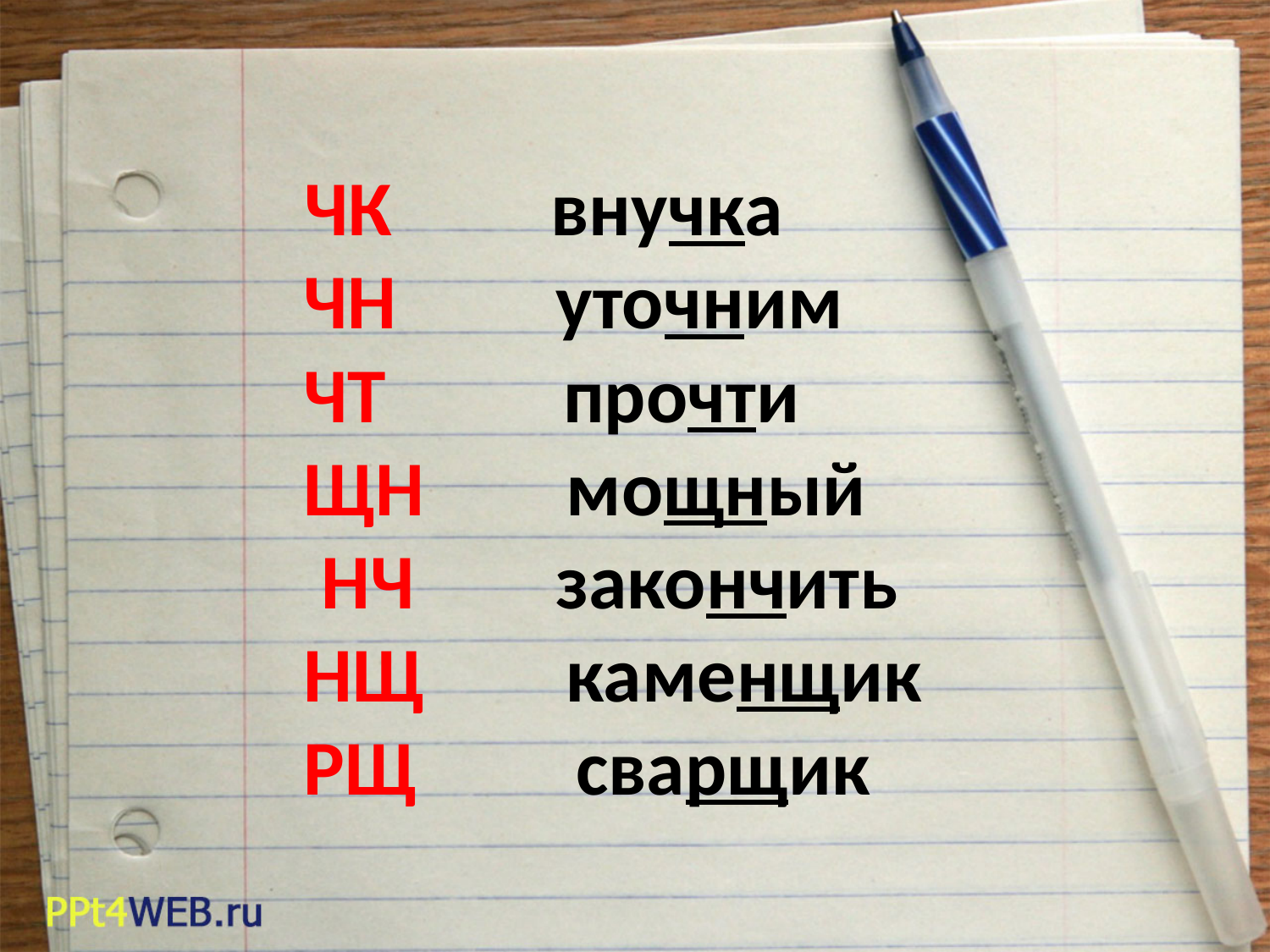

# ЧК         внучка ЧН         уточним ЧТ          прочти ЩН        мощный НЧ        закончить НЩ        каменщик РЩ         сварщик